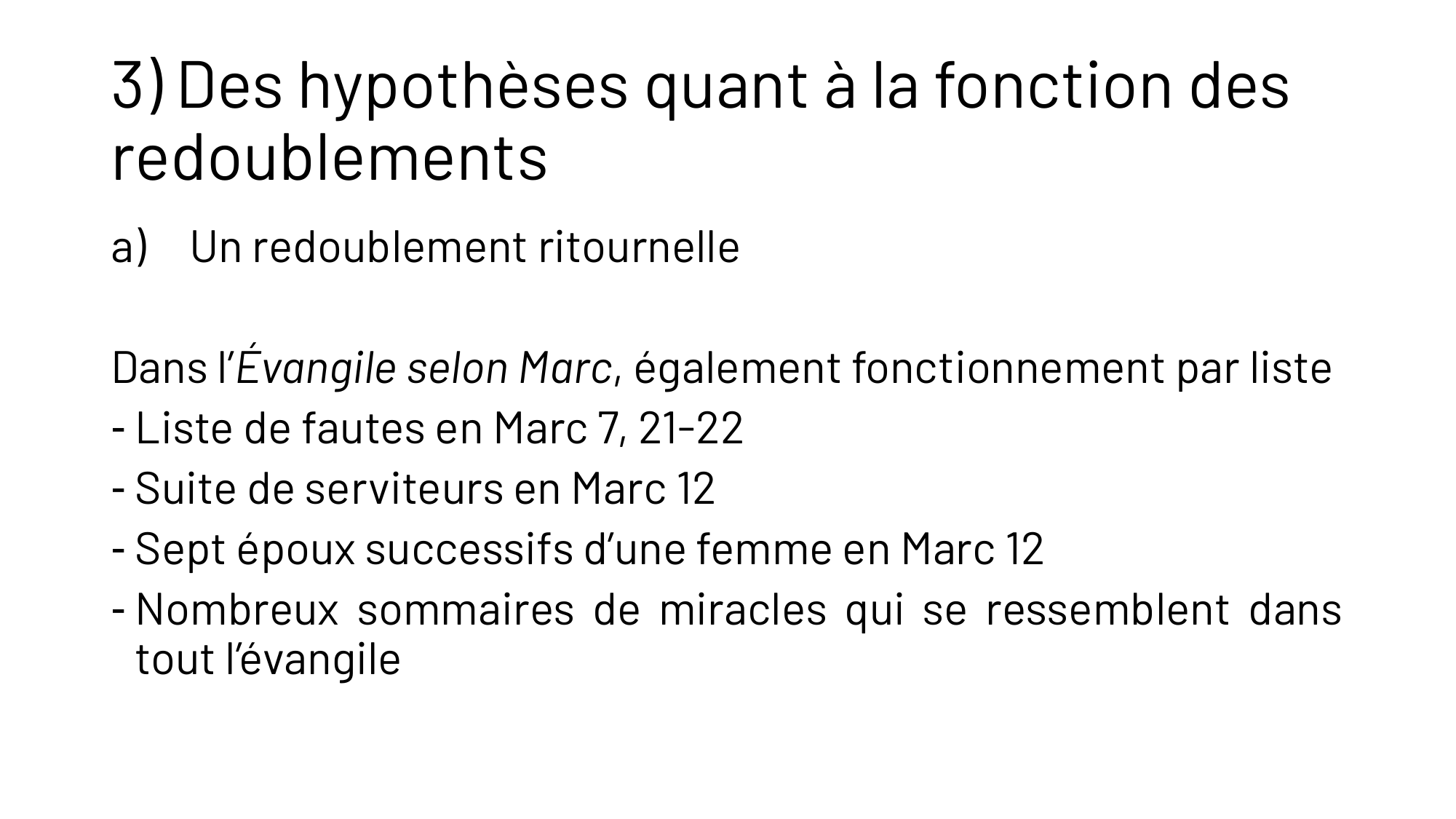

# 3) Des hypothèses quant à la fonction des redoublements
Un redoublement ritournelle

Dans l’Évangile selon Marc, également fonctionnement par liste
Liste de fautes en Marc 7, 21-22
Suite de serviteurs en Marc 12
Sept époux successifs d’une femme en Marc 12
Nombreux sommaires de miracles qui se ressemblent dans tout l’évangile